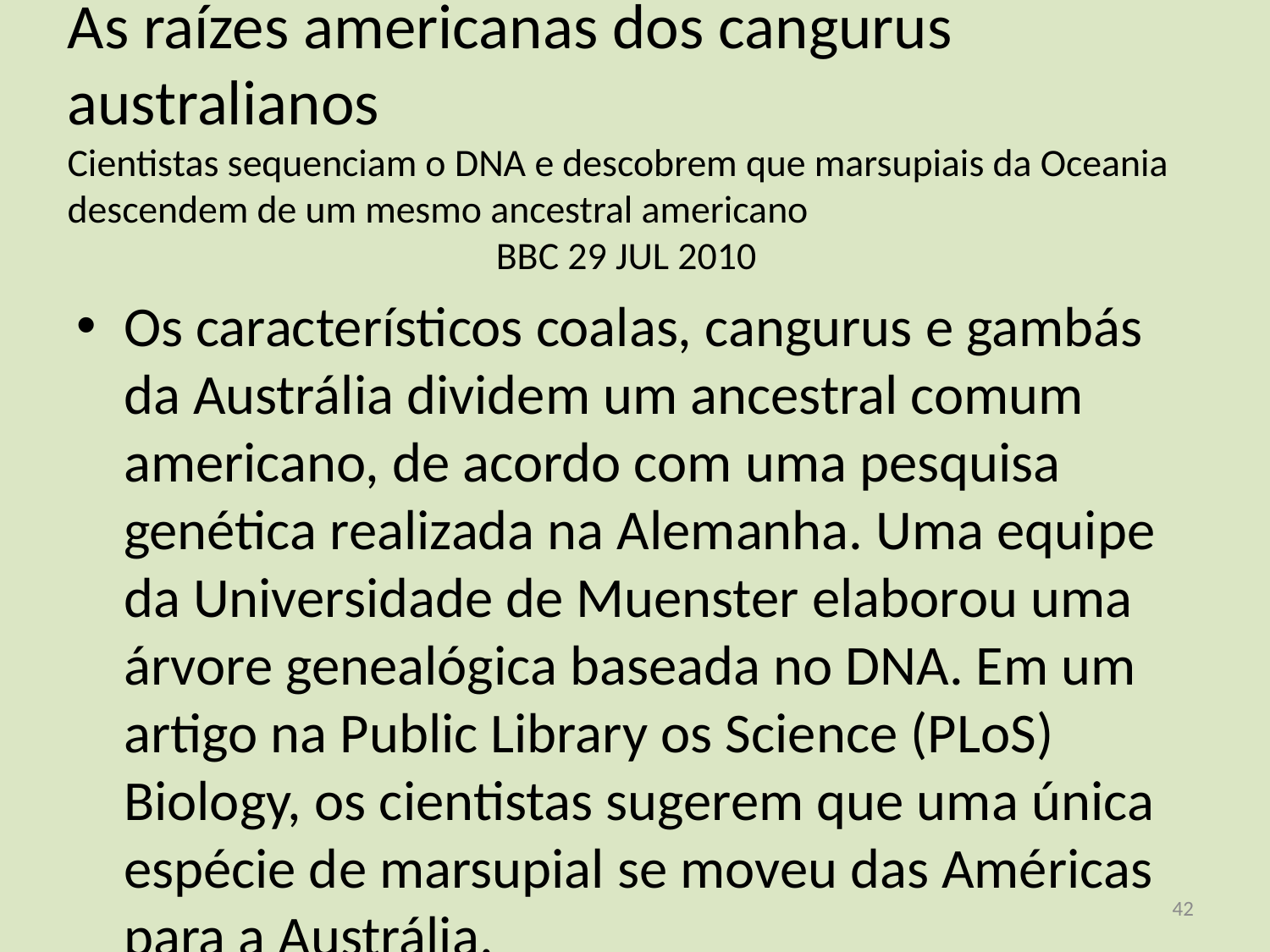

As raízes americanas dos cangurus australianos
Cientistas sequenciam o DNA e descobrem que marsupiais da Oceania descendem de um mesmo ancestral americano
BBC 29 JUL 2010

Os característicos coalas, cangurus e gambás da Austrália dividem um ancestral comum americano, de acordo com uma pesquisa genética realizada na Alemanha. Uma equipe da Universidade de Muenster elaborou uma árvore genealógica baseada no DNA. Em um artigo na Public Library os Science (PLoS) Biology, os cientistas sugerem que uma única espécie de marsupial se moveu das Américas para a Austrália.
Os marsupiais diferem de outros mamíferos porque as mães carregam os filhotes numa bolsa depois do nascimento. Assim como os bichos australianos, a família inclui espécies de gambás da América do Sul e do Norte e outros presentes em países que incluem a Indonésia e a Papua Nova Guiné.
"Creio que é uma evidência forte para a hipótese de uma única migração para a Austrália de um ancestral comum", disse Juergen Schimitz, um dos pesquisadores.
As pesquisas se tornaram possíveis pelo recente sequenciamento de dois marsupiais - o gambá cinza de cauda curta (Monodelphis domestica), da América do Sul, e de uma espécie de canguru (Macropus eugenii).
Então, em algum momento uma espécie migrou para a Austrália e deu origem a várias famílias encotradas hoje. Quando isso ocorreu exatamente ainda não se sabe. "Talvez tenha ocorrido entre 30 milhões a 40 milhões de anos atrás, mas não podemos dizer por que genes saltadores não fornecem essa informação", disse Schmitz. "Isso fica para outras pessoas, talvez no campo da paleontologia.'"
42